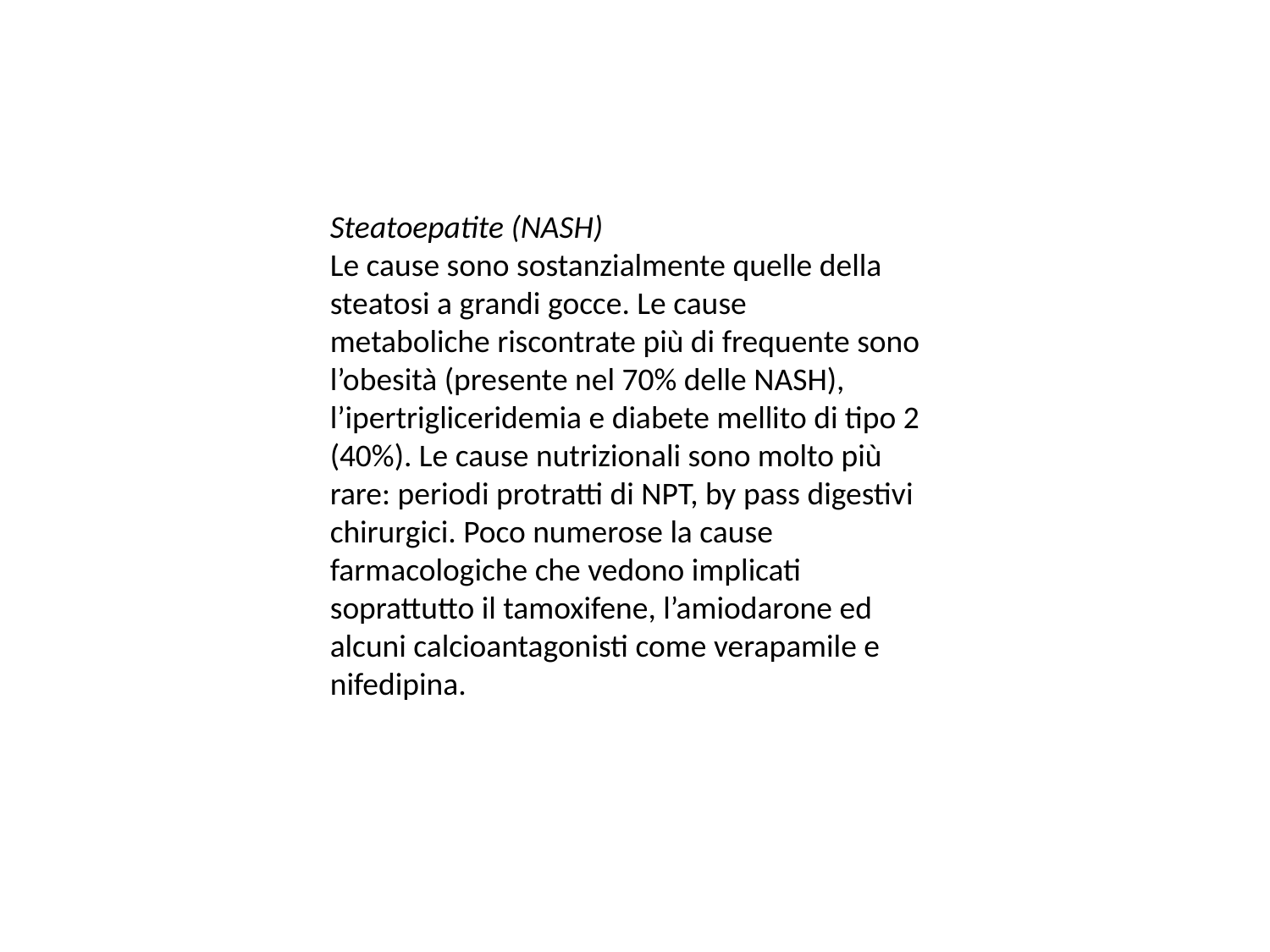

Steatoepatite (NASH)
Le cause sono sostanzialmente quelle della steatosi a grandi gocce. Le cause
metaboliche riscontrate più di frequente sono l’obesità (presente nel 70% delle NASH),
l’ipertrigliceridemia e diabete mellito di tipo 2 (40%). Le cause nutrizionali sono molto più
rare: periodi protratti di NPT, by pass digestivi chirurgici. Poco numerose la cause
farmacologiche che vedono implicati soprattutto il tamoxifene, l’amiodarone ed alcuni calcioantagonisti come verapamile e nifedipina.